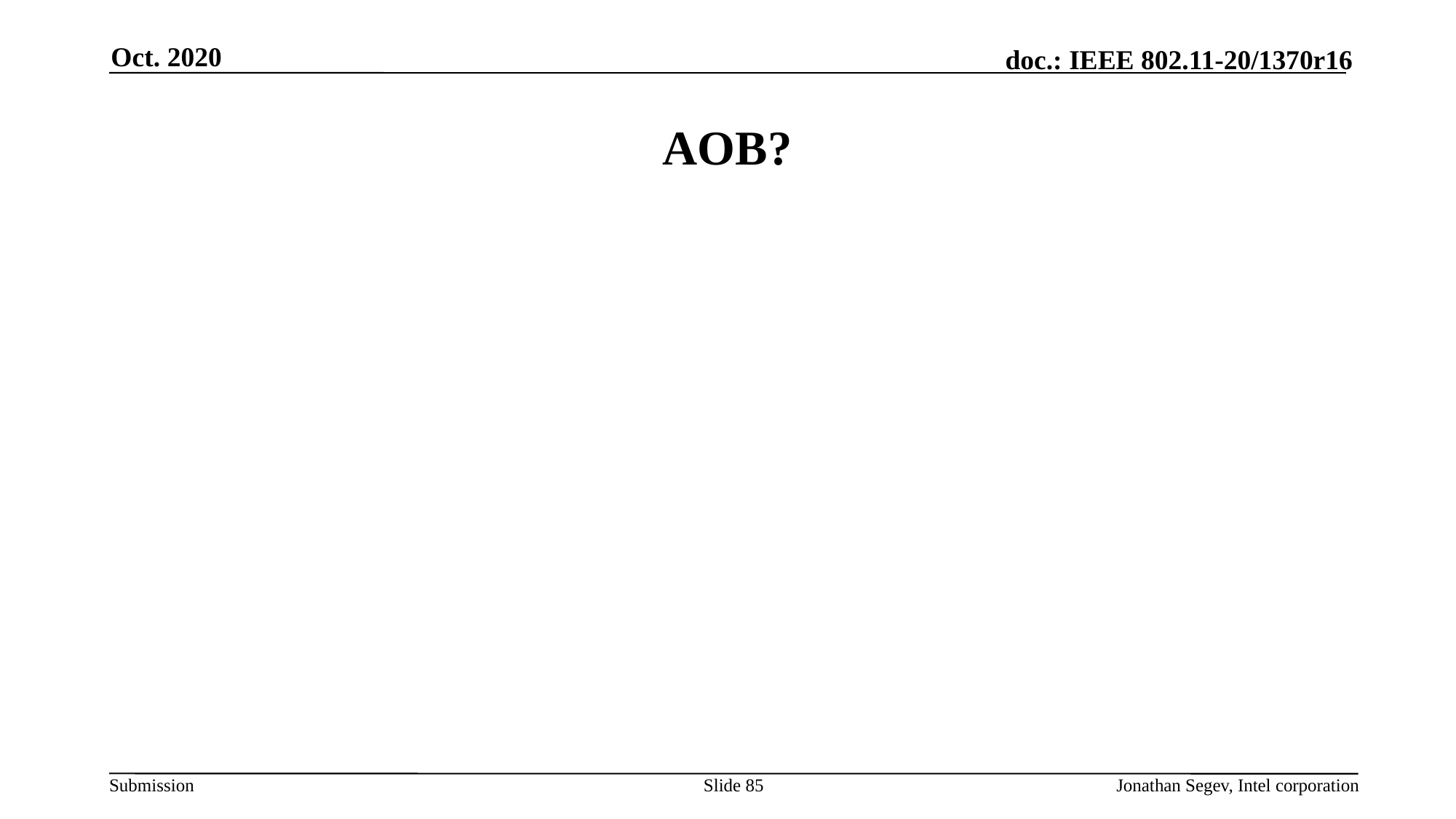

Oct. 2020
# AOB?

Slide 85
Jonathan Segev, Intel corporation